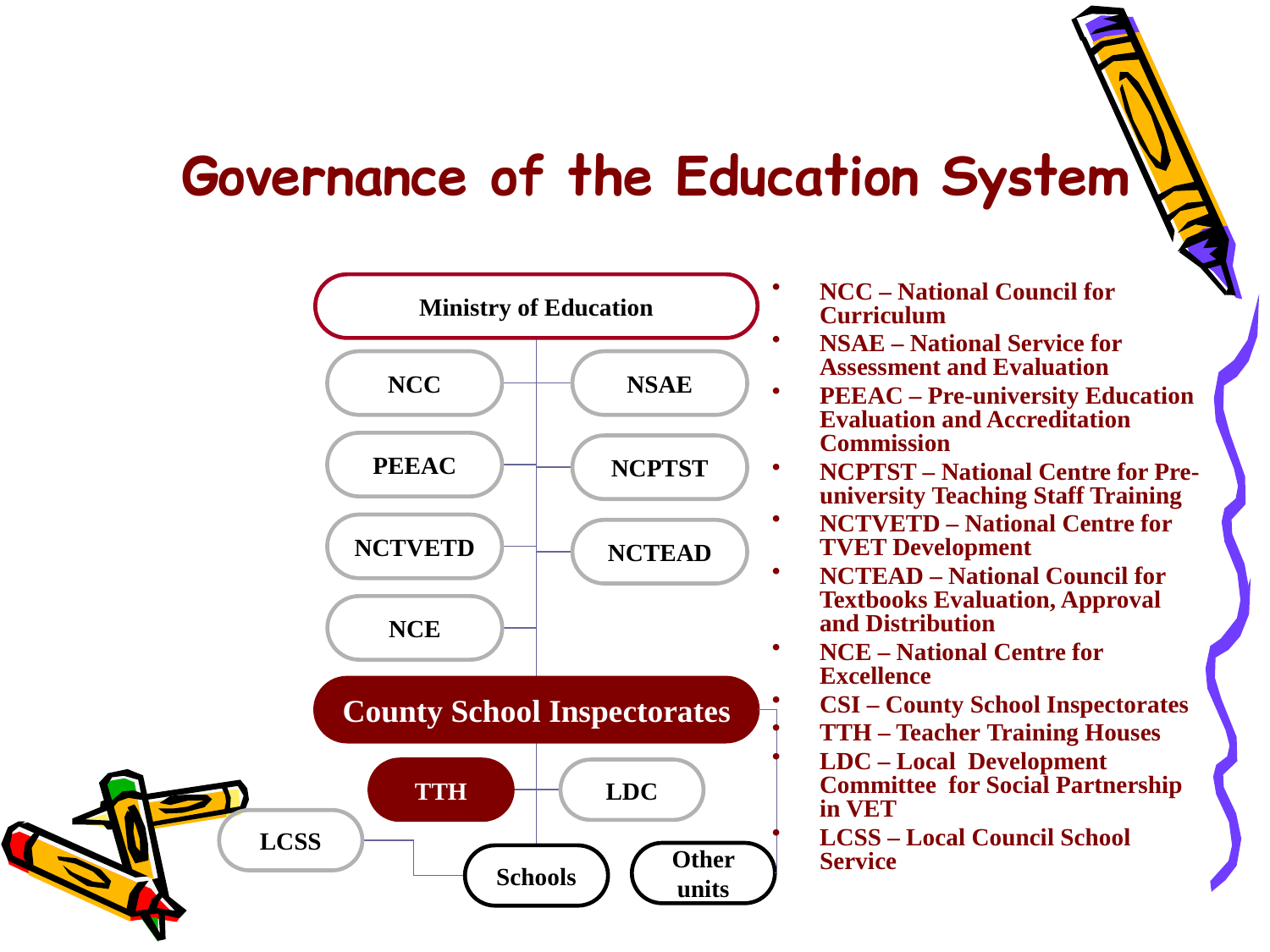

# Governance of the Education System

NCC – National Council for Curriculum
NSAE – National Service for Assessment and Evaluation
PEEAC – Pre-university Education Evaluation and Accreditation Commission
NCPTST – National Centre for Pre-university Teaching Staff Training
NCTVETD – National Centre for TVET Development
NCTEAD – National Council for Textbooks Evaluation, Approval and Distribution
NCE – National Centre for Excellence
CSI – County School Inspectorates
TTH – Teacher Training Houses
LDC – Local  Development  Committee  for Social Partnership in VET
LCSS – Local Council School Service
Ministry of Education
NCC
NSAE
PEEAC
NCPTST
NCTVETD
NCTEAD
NCE
County School Inspectorates
TTH
LDC
LCSS
Other units
Schools